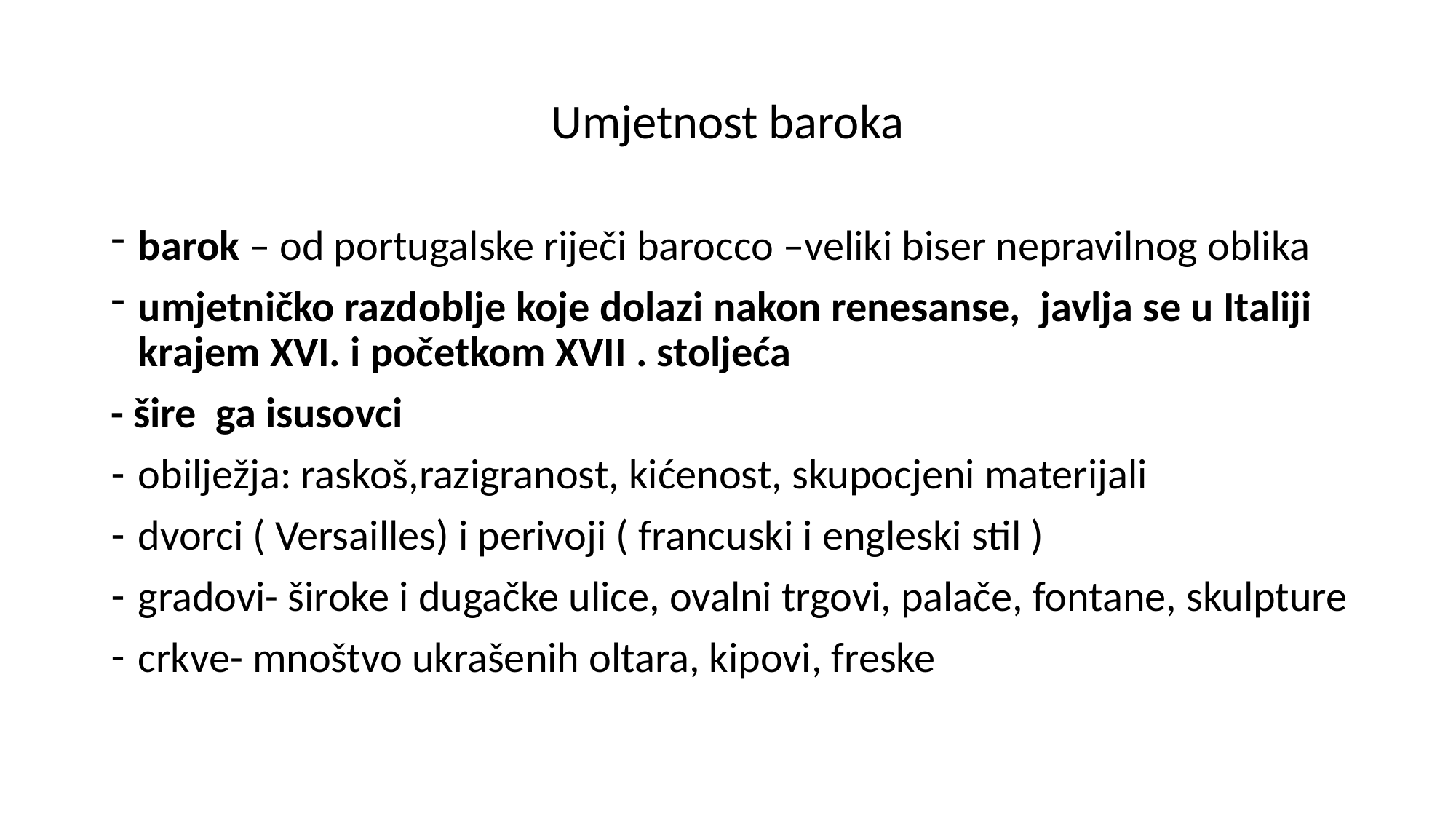

# Umjetnost baroka
barok – od portugalske riječi barocco –veliki biser nepravilnog oblika
umjetničko razdoblje koje dolazi nakon renesanse,  javlja se u Italiji krajem XVI. i početkom XVII . stoljeća
- šire  ga isusovci
obilježja: raskoš,razigranost, kićenost, skupocjeni materijali
dvorci ( Versailles) i perivoji ( francuski i engleski stil )
gradovi- široke i dugačke ulice, ovalni trgovi, palače, fontane, skulpture
crkve- mnoštvo ukrašenih oltara, kipovi, freske